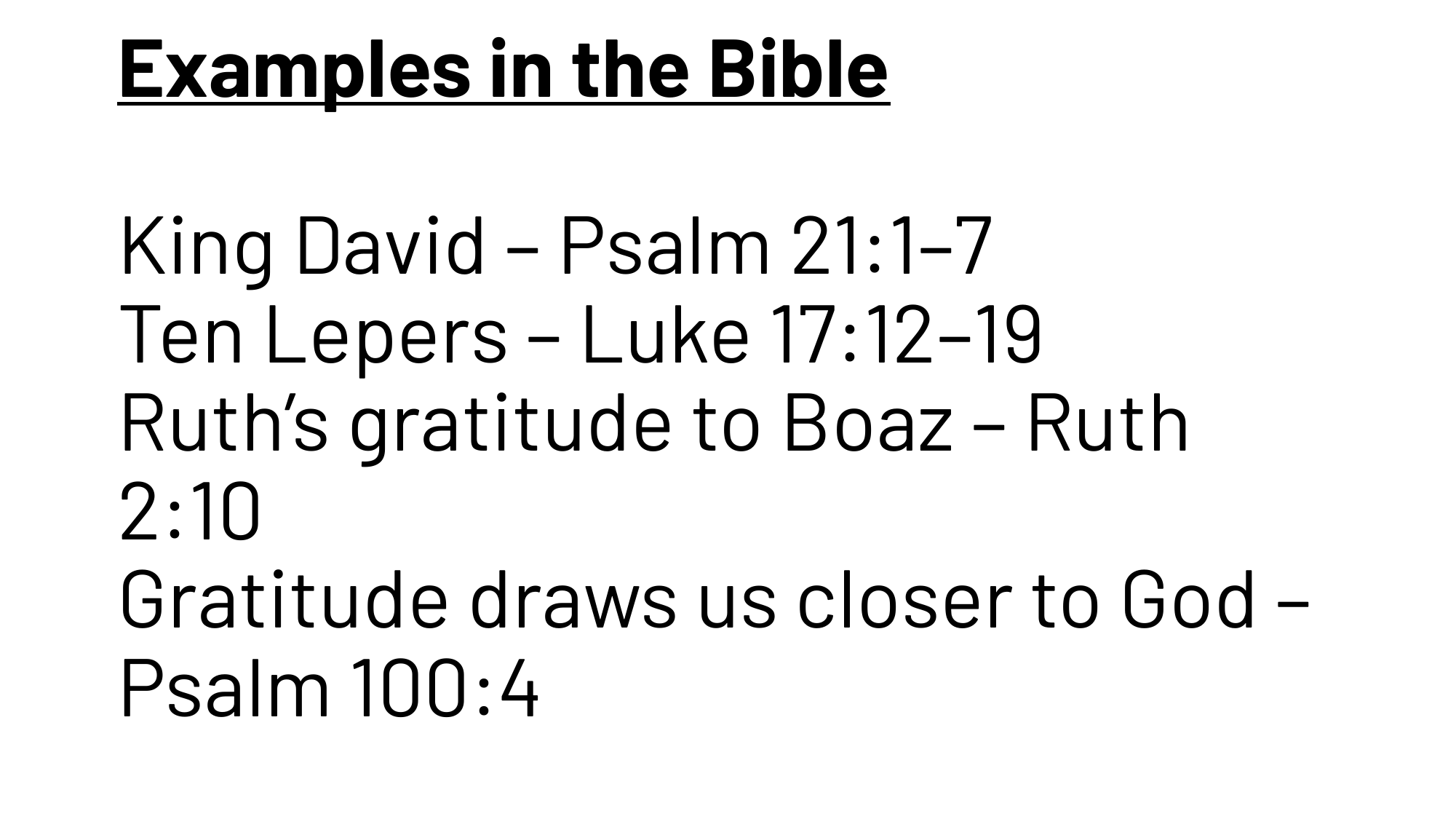

# Examples in the Bible King David – Psalm 21:1–7 Ten Lepers – Luke 17:12–19 Ruth’s gratitude to Boaz – Ruth 2:10 Gratitude draws us closer to God – Psalm 100:4